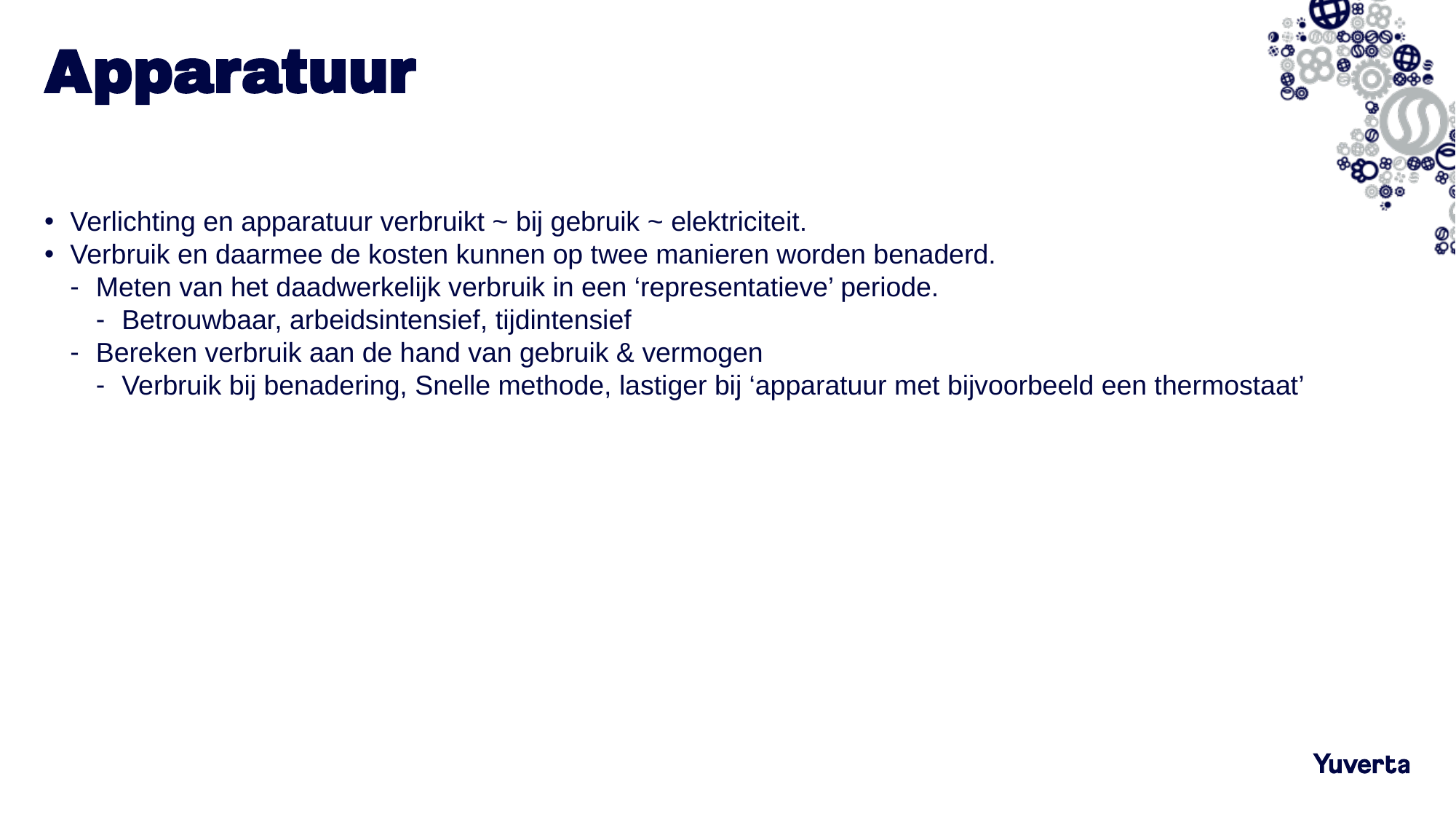

# Apparatuur
Verlichting en apparatuur verbruikt ~ bij gebruik ~ elektriciteit.
Verbruik en daarmee de kosten kunnen op twee manieren worden benaderd.
Meten van het daadwerkelijk verbruik in een ‘representatieve’ periode.
Betrouwbaar, arbeidsintensief, tijdintensief
Bereken verbruik aan de hand van gebruik & vermogen
Verbruik bij benadering, Snelle methode, lastiger bij ‘apparatuur met bijvoorbeeld een thermostaat’